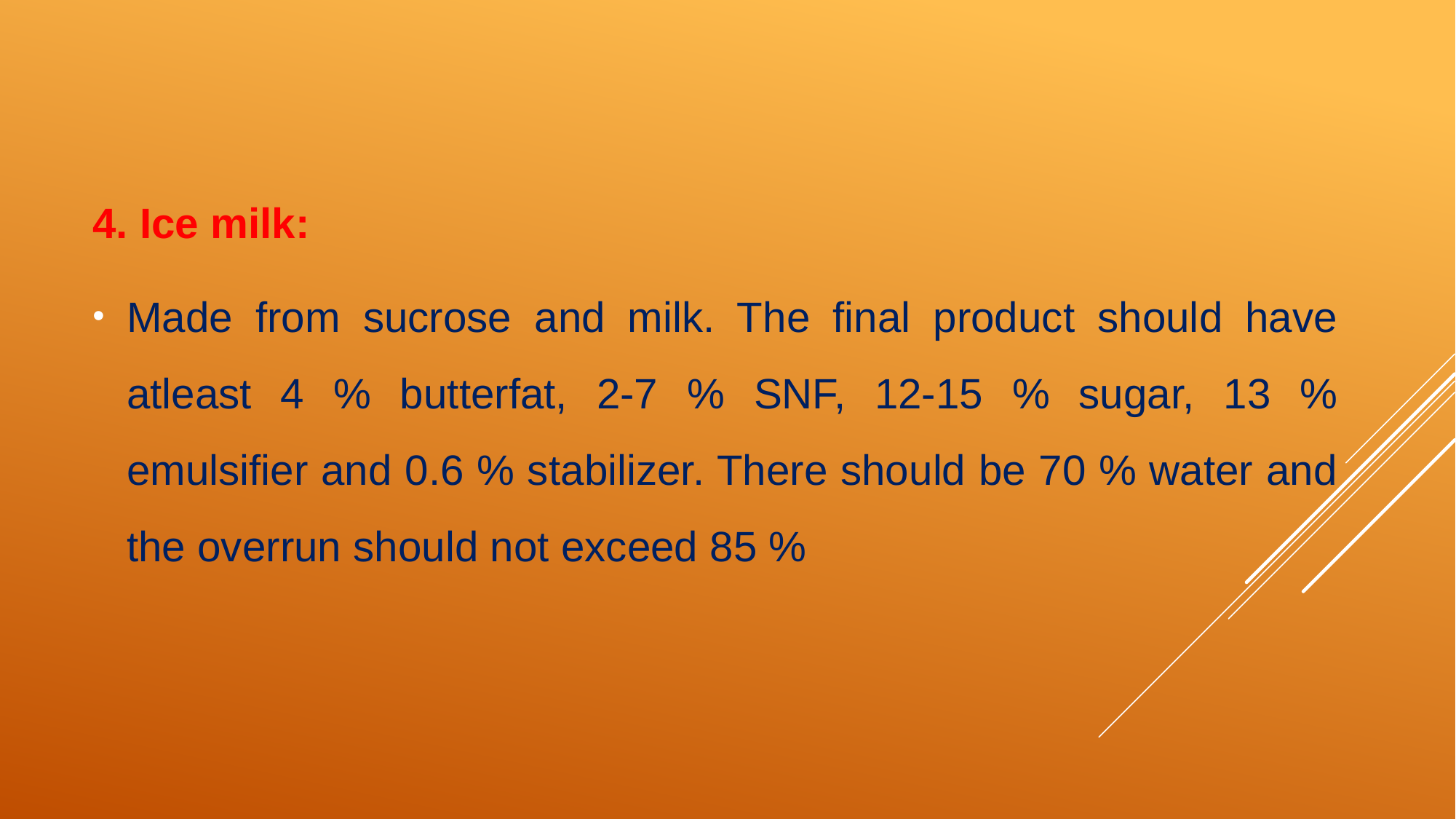

4. Ice milk:
Made from sucrose and milk. The final product should have atleast 4 % butterfat, 2-7 % SNF, 12-15 % sugar, 13 % emulsifier and 0.6 % stabilizer. There should be 70 % water and the overrun should not exceed 85 %